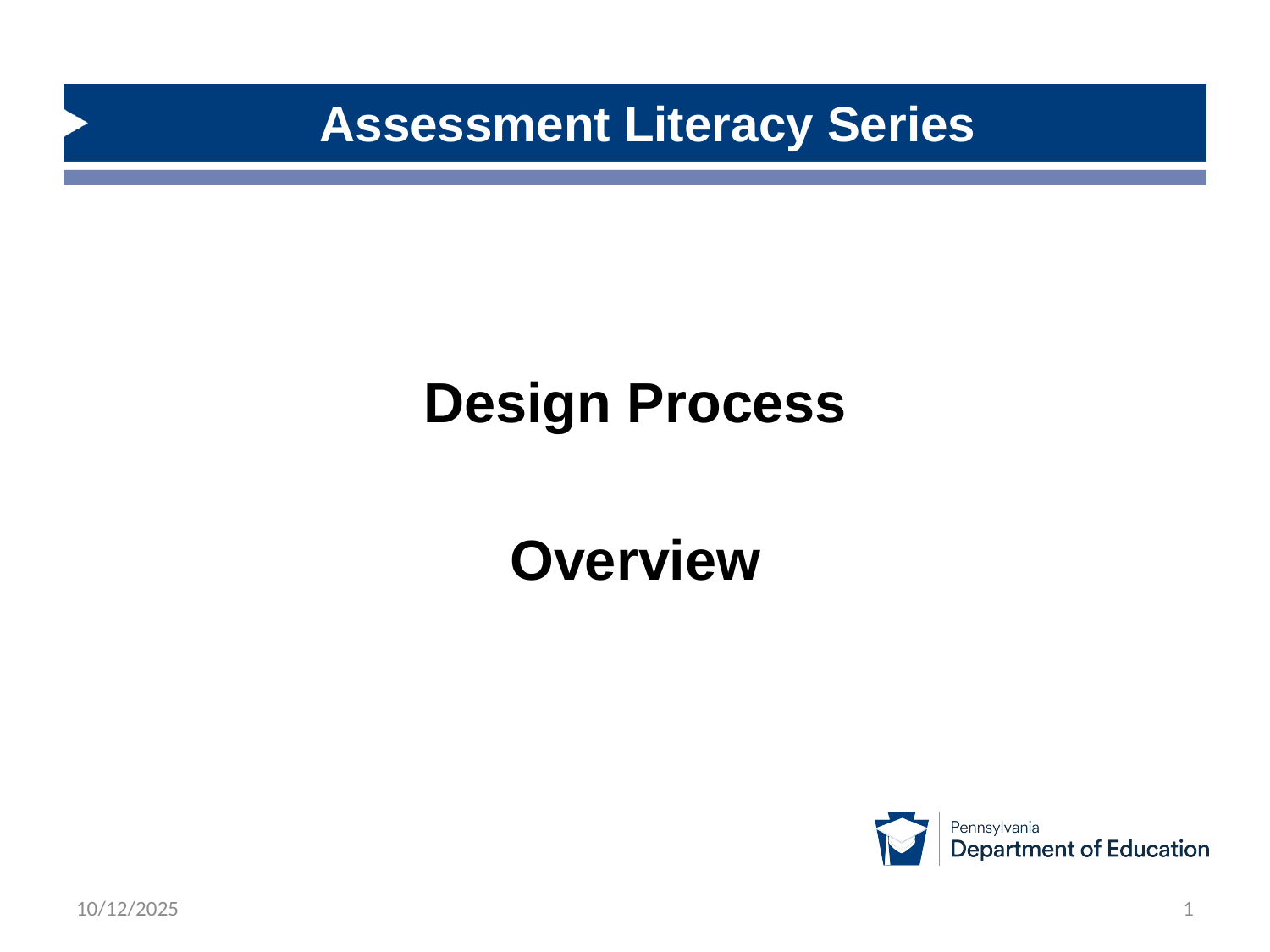

# Assessment Literacy Series
Design Process

Overview
10/12/2025
1